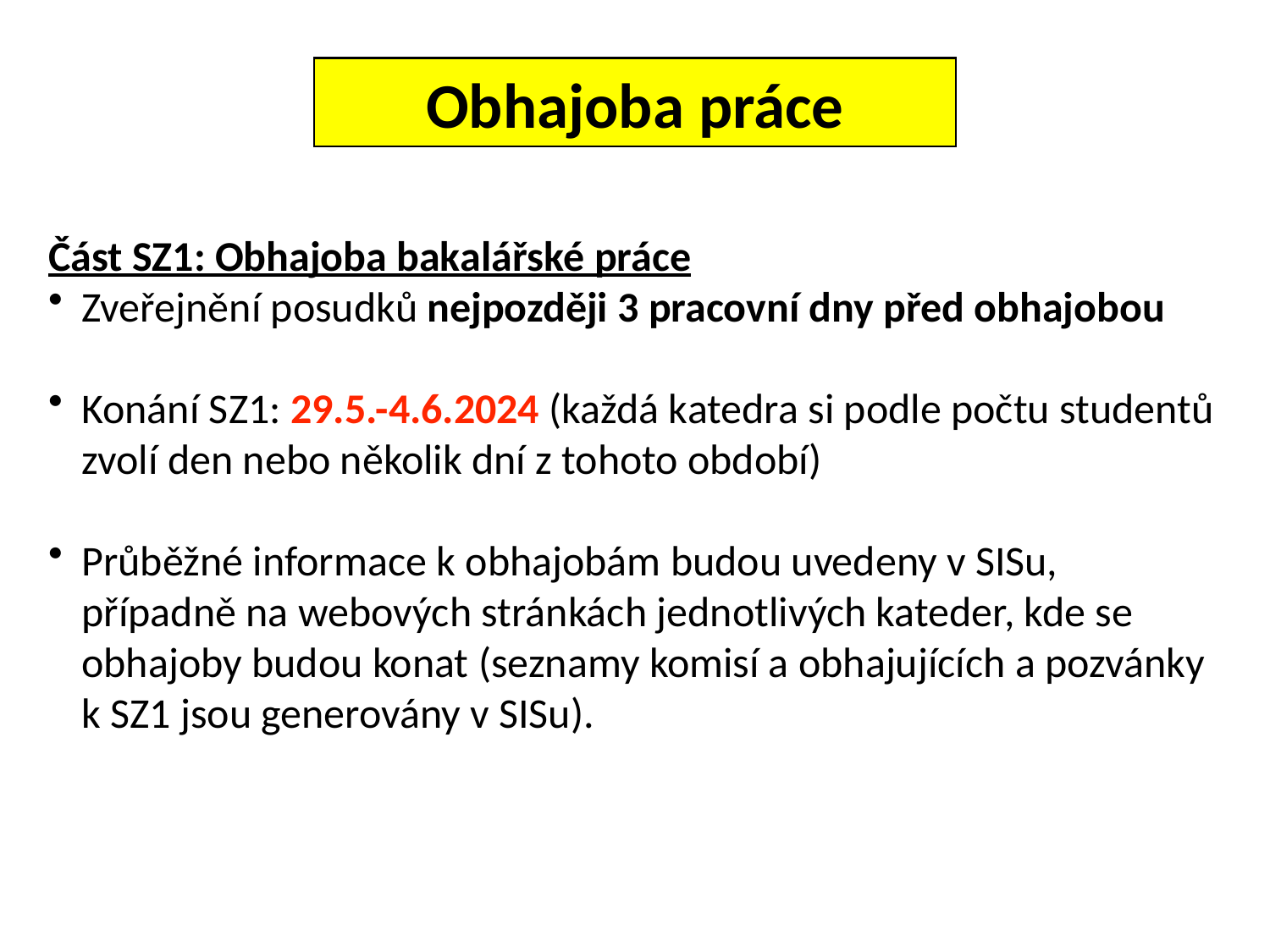

Obhajoba práce
Část SZ1: Obhajoba bakalářské práce
Zveřejnění posudků nejpozději 3 pracovní dny před obhajobou

Konání SZ1: 29.5.-4.6.2024 (každá katedra si podle počtu studentů zvolí den nebo několik dní z tohoto období)

Průběžné informace k obhajobám budou uvedeny v SISu, případně na webových stránkách jednotlivých kateder, kde se obhajoby budou konat (seznamy komisí a obhajujících a pozvánky k SZ1 jsou generovány v SISu).